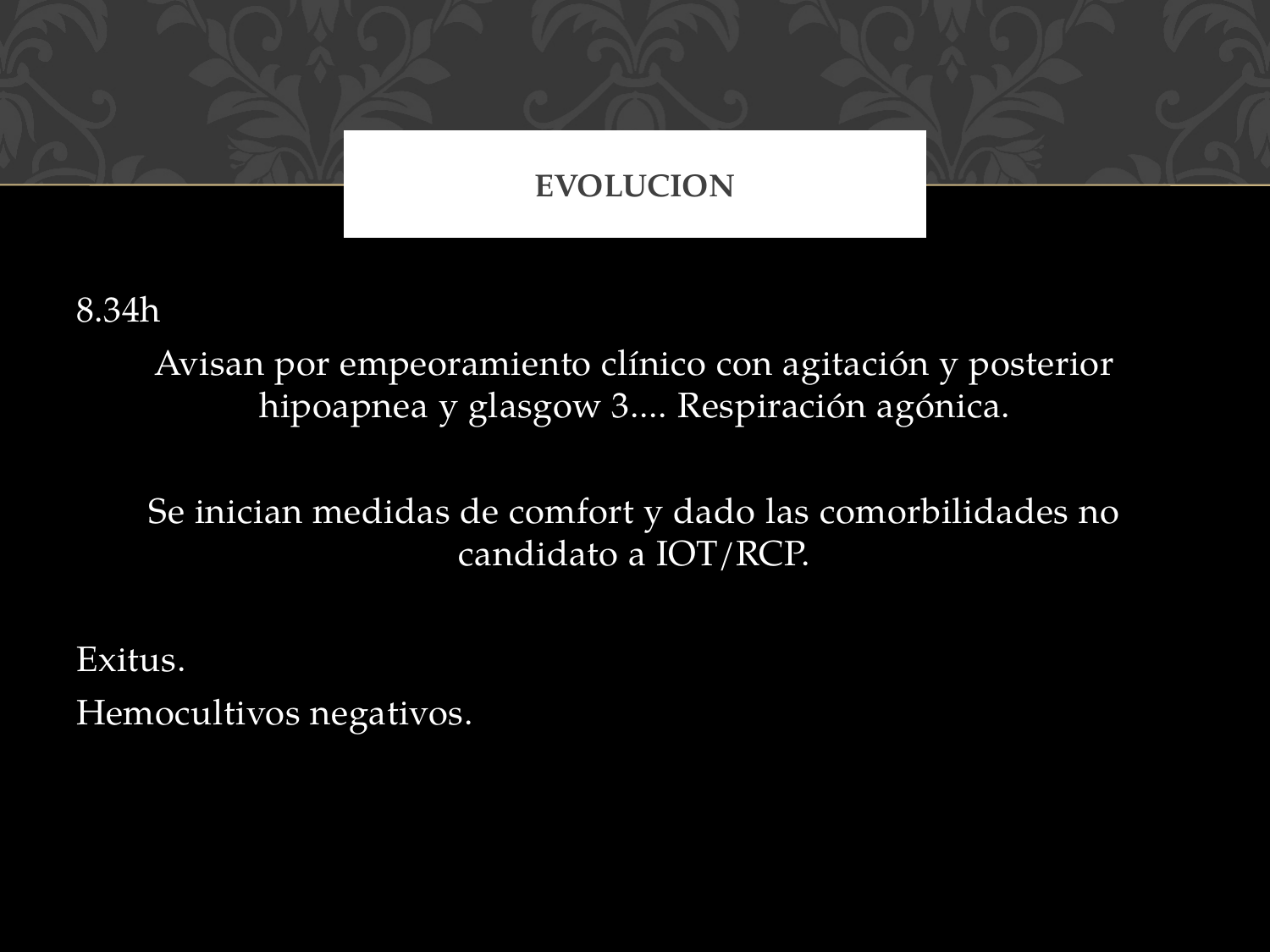

# EVOLUCION
8.34h
Avisan por empeoramiento clínico con agitación y posterior hipoapnea y glasgow 3.... Respiración agónica.

Se inician medidas de comfort y dado las comorbilidades no candidato a IOT/RCP.

Exitus.
Hemocultivos negativos.